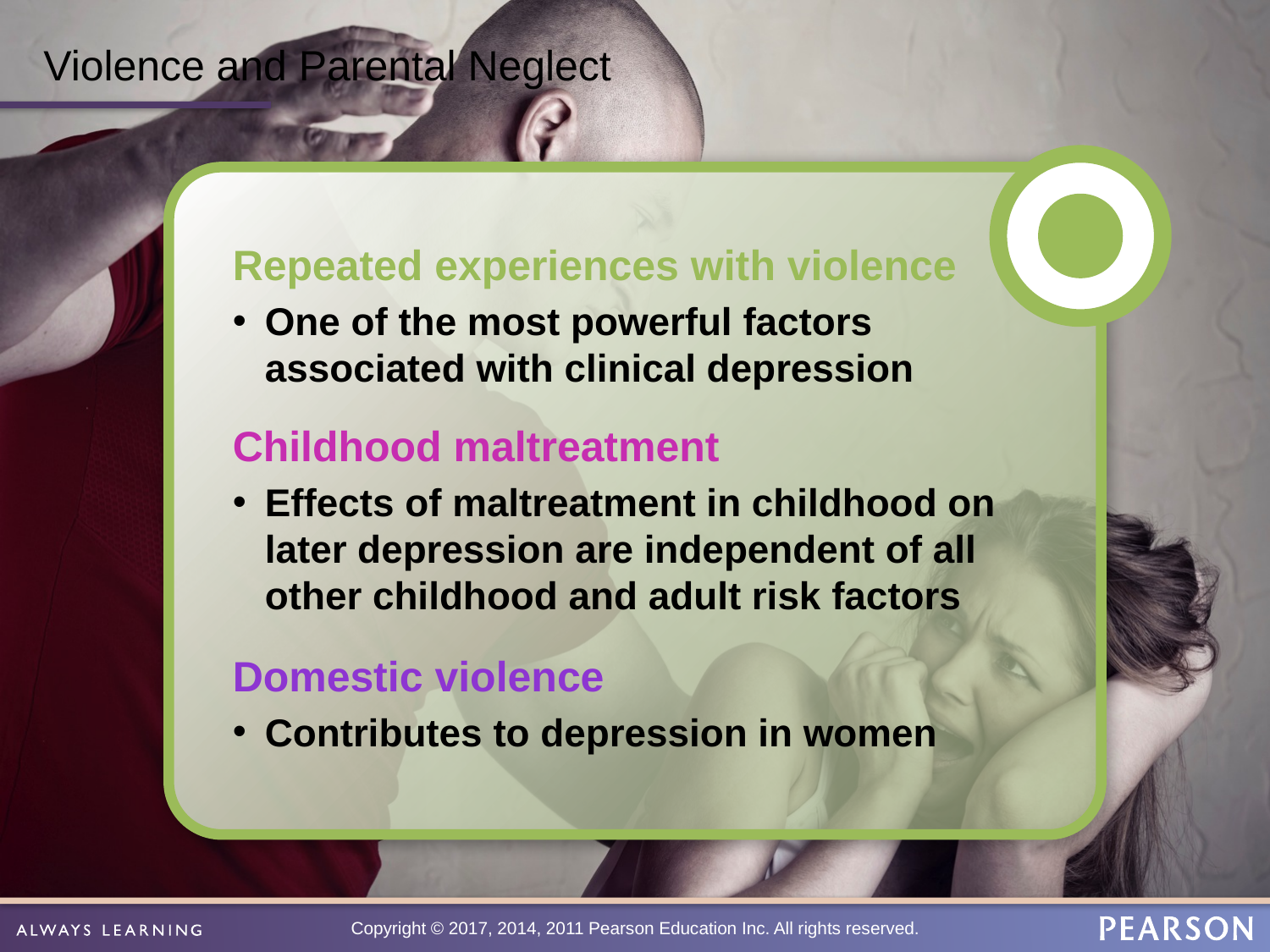

# Violence and Parental Neglect

Repeated experiences with violence
One of the most powerful factors associated with clinical depression
Childhood maltreatment
Effects of maltreatment in childhood on later depression are independent of all other childhood and adult risk factors
Domestic violence
Contributes to depression in women